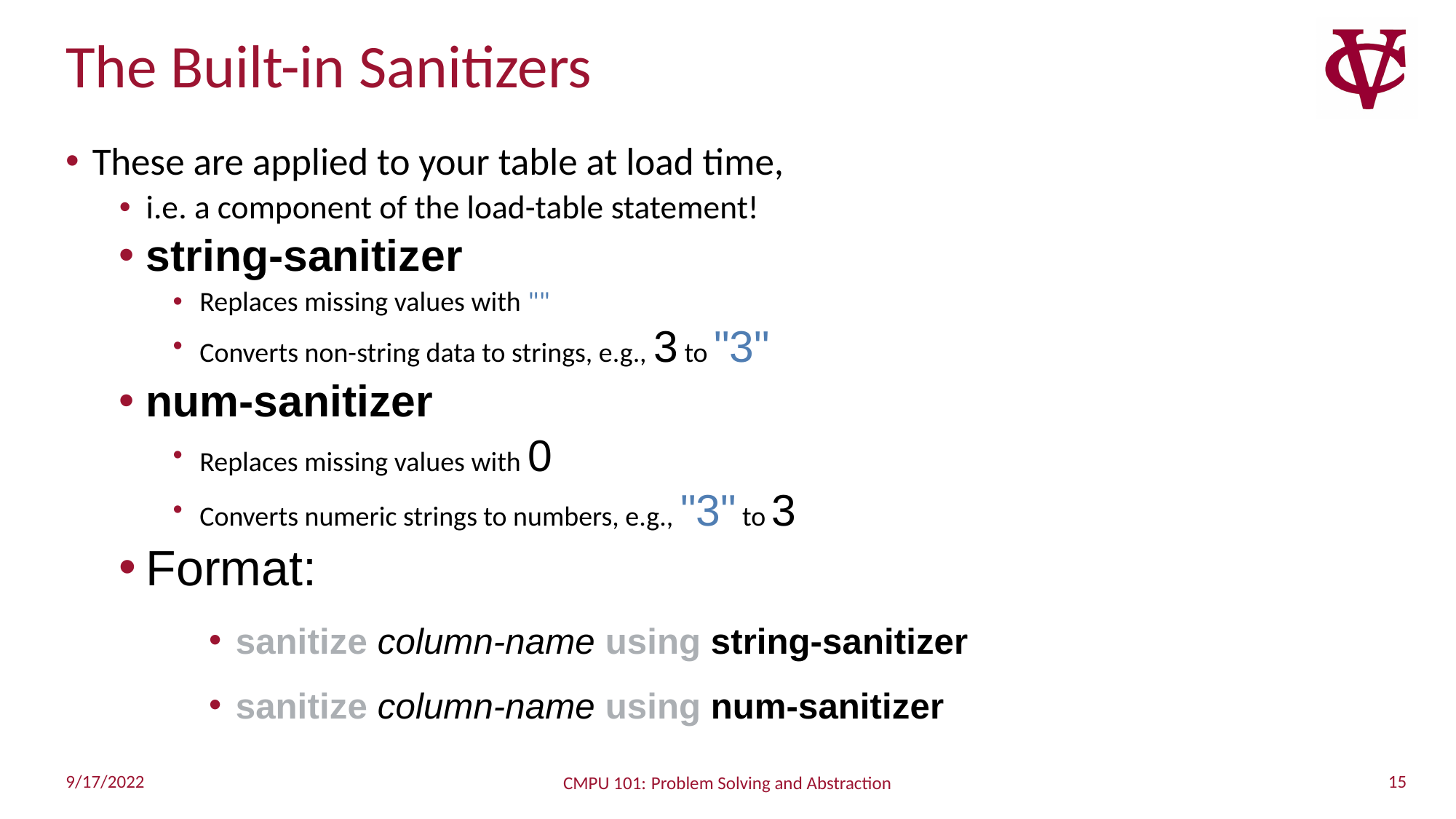

# The Built-in Sanitizers
These are applied to your table at load time,
i.e. a component of the load-table statement!
string-sanitizer
Replaces missing values with ""
Converts non-string data to strings, e.g., 3 to "3"
num-sanitizer
Replaces missing values with 0
Converts numeric strings to numbers, e.g., "3" to 3
Format:
sanitize column-name using string-sanitizer
sanitize column-name using num-sanitizer

15
9/17/2022
CMPU 101: Problem Solving and Abstraction